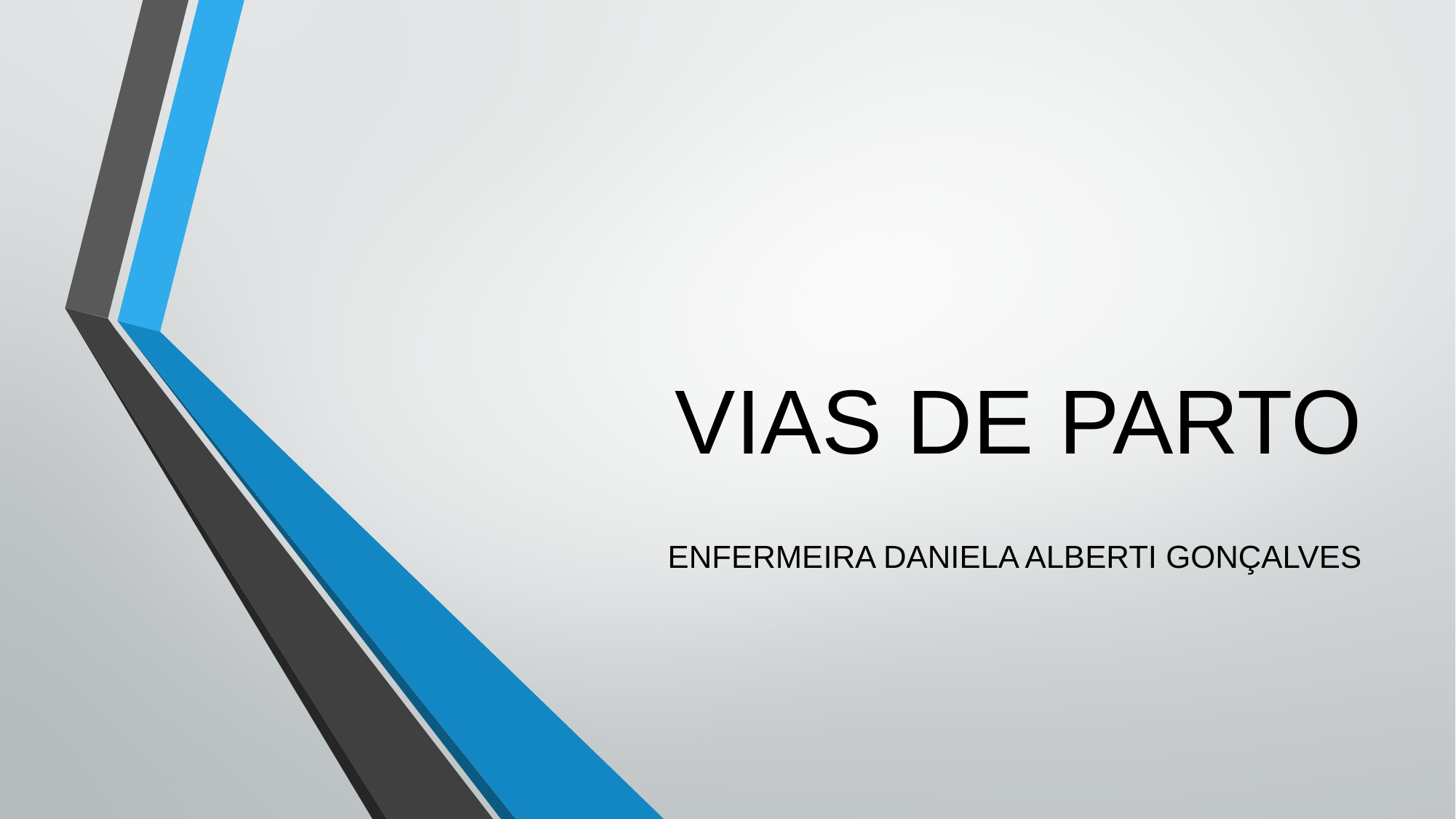

# VIAS DE PARTO

ENFERMEIRA DANIELA ALBERTI GONÇALVES